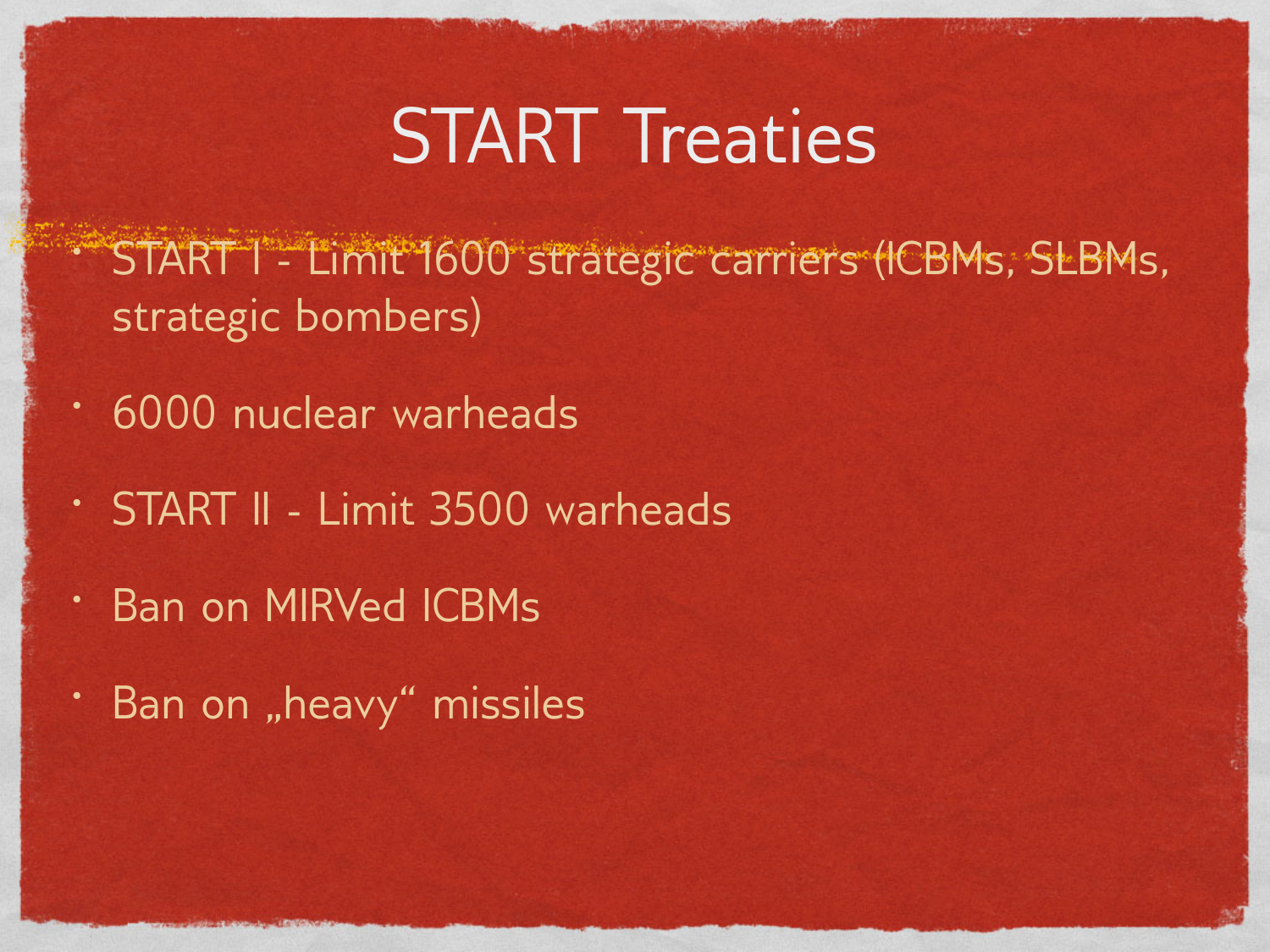

# START Treaties
START I - Limit 1600 strategic carriers (ICBMs, SLBMs, strategic bombers)
6000 nuclear warheads
START II - Limit 3500 warheads
Ban on MIRVed ICBMs
Ban on „heavy“ missiles